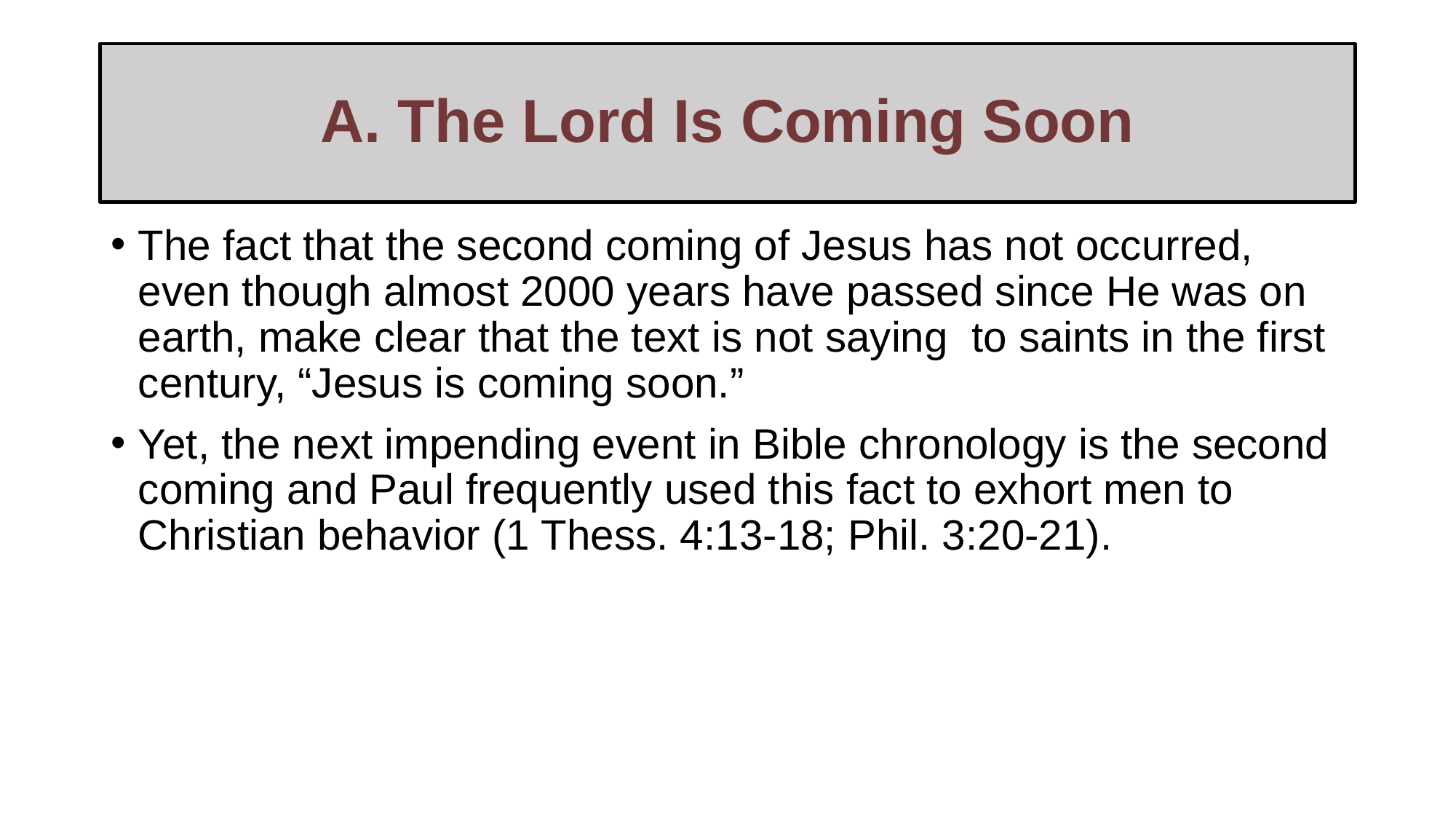

# A. The Lord Is Coming Soon
The fact that the second coming of Jesus has not occurred, even though almost 2000 years have passed since He was on earth, make clear that the text is not saying  to saints in the first century, “Jesus is coming soon.”
Yet, the next impending event in Bible chronology is the second coming and Paul frequently used this fact to exhort men to Christian behavior (1 Thess. 4:13-18; Phil. 3:20-21).